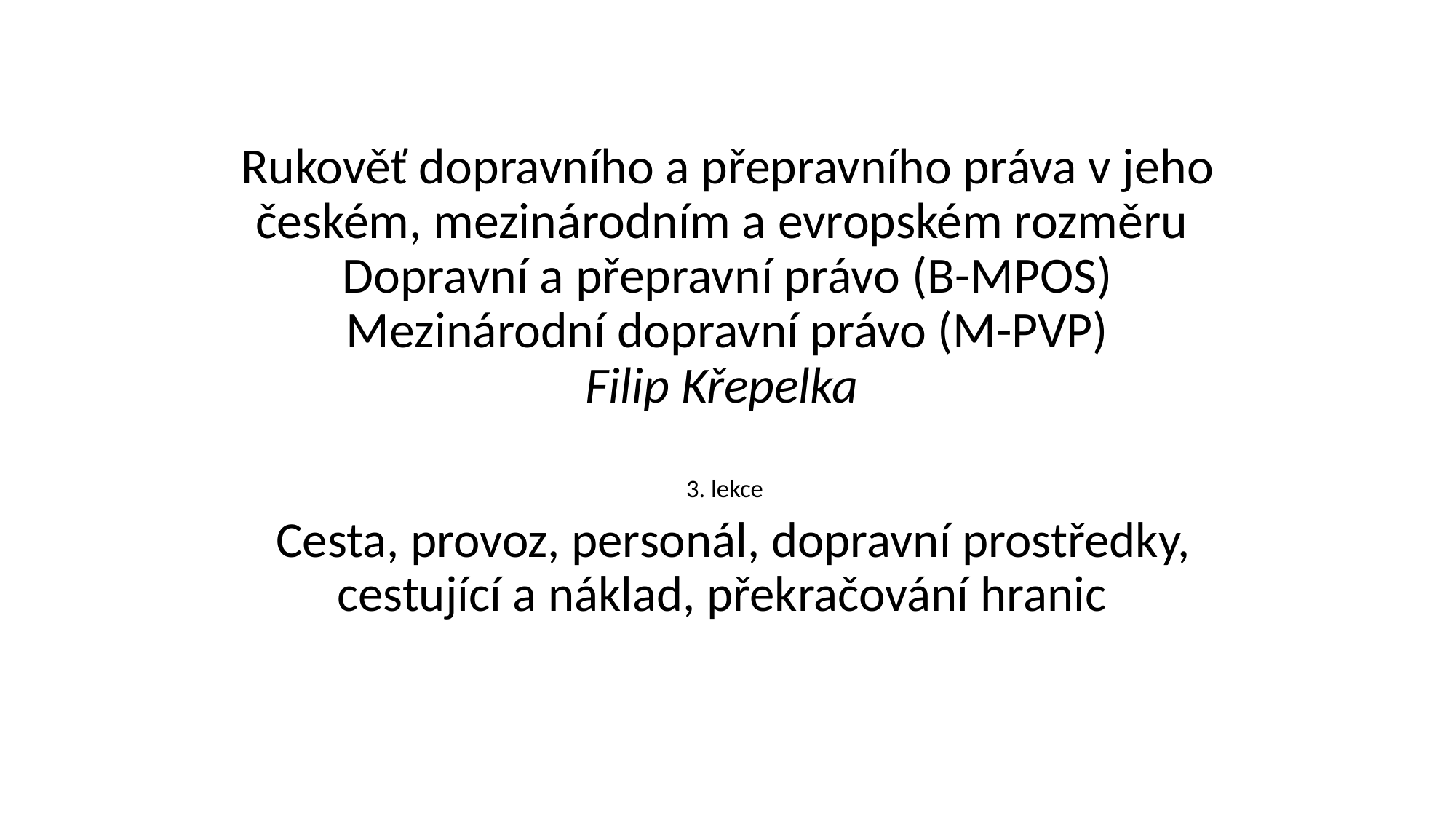

# Rukověť dopravního a přepravního práva v jeho českém, mezinárodním a evropském rozměru Dopravní a přepravní právo (B-MPOS) Mezinárodní dopravní právo (M-PVP) Filip Křepelka

3. lekce
 Cesta, provoz, personál, dopravní prostředky, cestující a náklad, překračování hranic